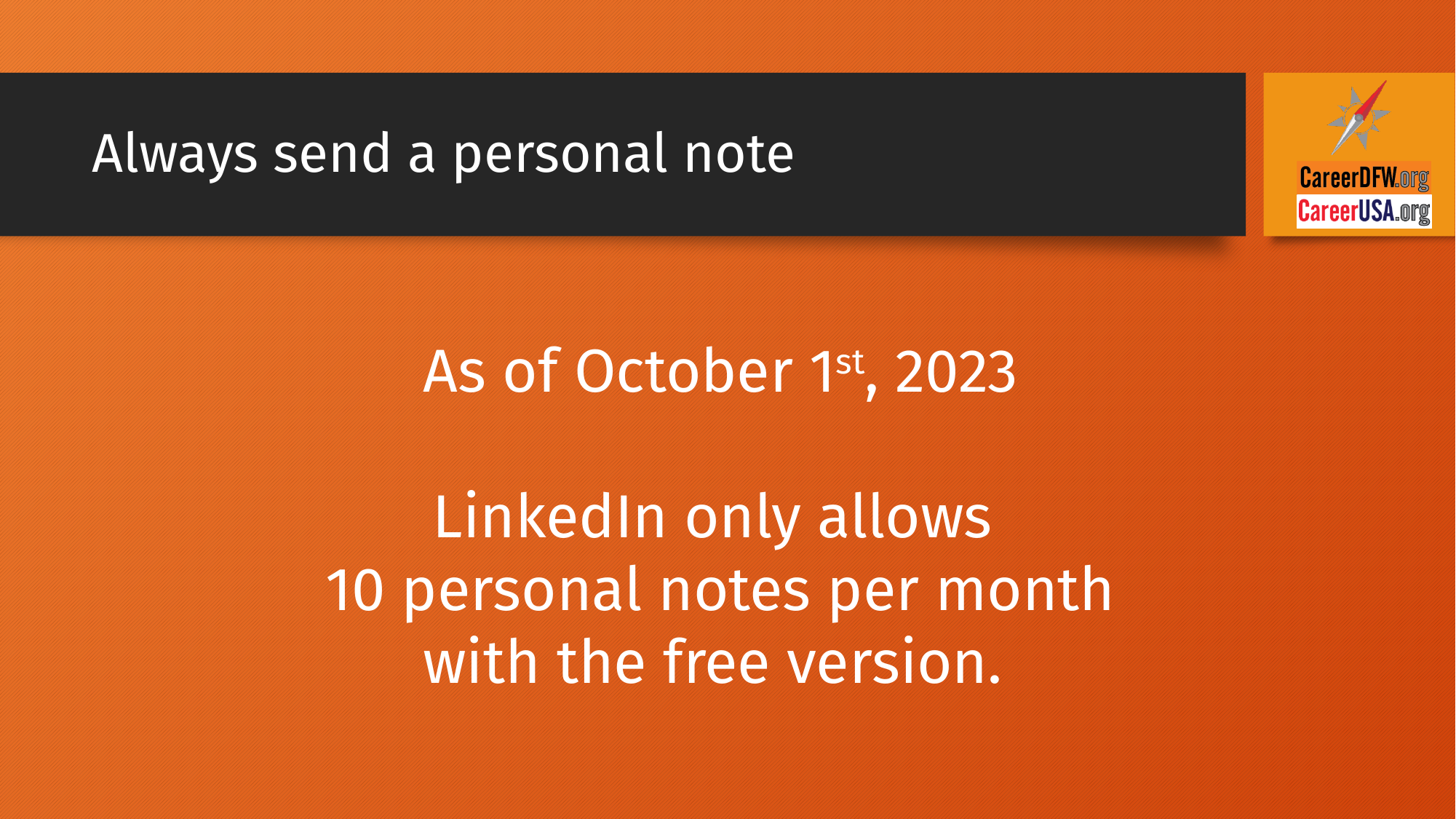

# Always send a personal note
As of October 1st, 2023

LinkedIn only allows
10 personal notes per month with the free version.